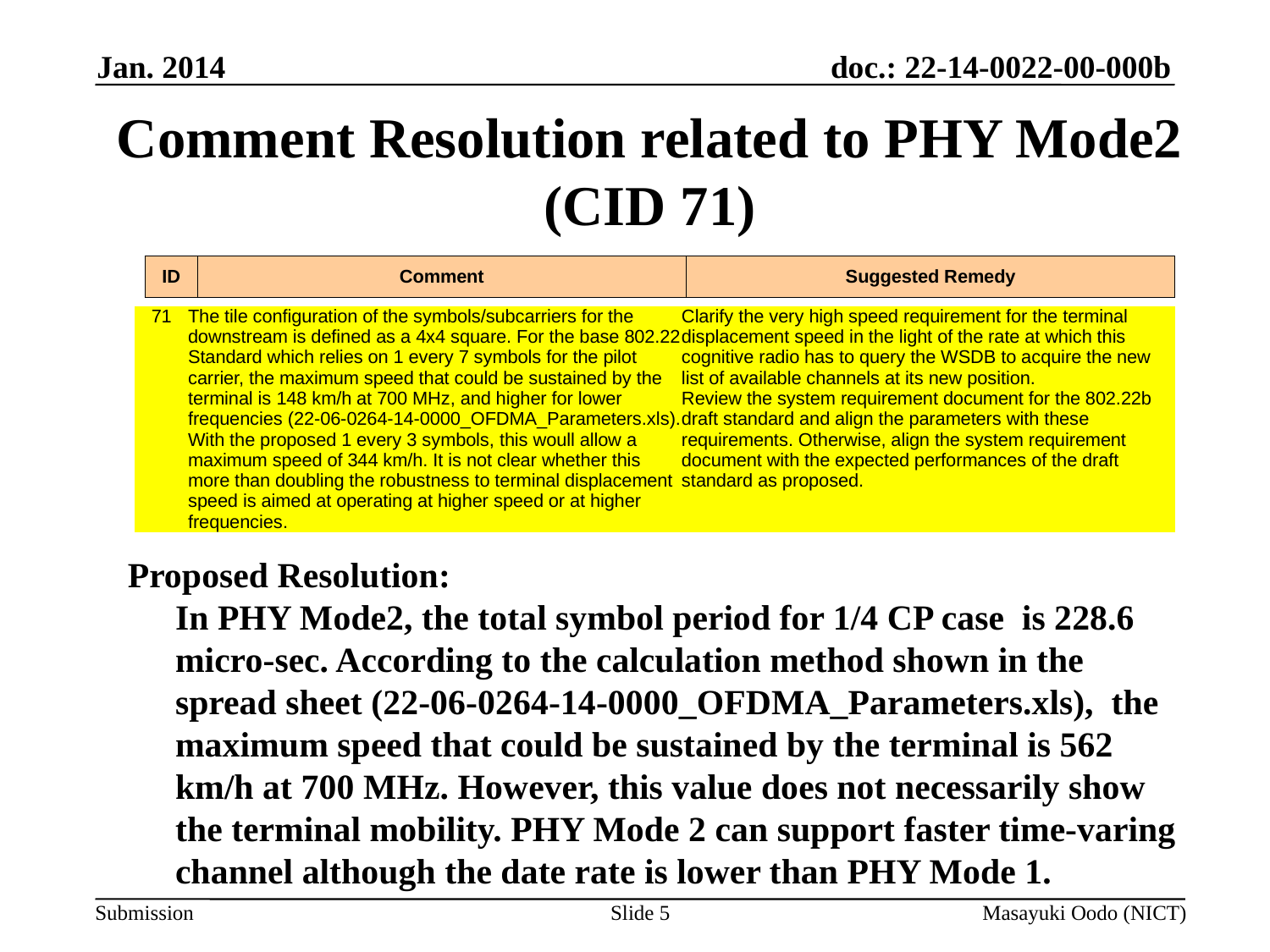

Jan. 2014
# Comment Resolution related to PHY Mode2 (CID 71)
| ID | Comment | Suggested Remedy |
| --- | --- | --- |
| 71 | The tile configuration of the symbols/subcarriers for the downstream is defined as a 4x4 square. For the base 802.22 Standard which relies on 1 every 7 symbols for the pilot carrier, the maximum speed that could be sustained by the terminal is 148 km/h at 700 MHz, and higher for lower frequencies (22-06-0264-14-0000\_OFDMA\_Parameters.xls). With the proposed 1 every 3 symbols, this woull allow a maximum speed of 344 km/h. It is not clear whether this more than doubling the robustness to terminal displacement speed is aimed at operating at higher speed or at higher frequencies. | Clarify the very high speed requirement for the terminal displacement speed in the light of the rate at which this cognitive radio has to query the WSDB to acquire the new list of available channels at its new position. Review the system requirement document for the 802.22b draft standard and align the parameters with these requirements. Otherwise, align the system requirement document with the expected performances of the draft standard as proposed. |
| --- | --- | --- |
Proposed Resolution:
In PHY Mode2, the total symbol period for 1/4 CP case  is 228.6 micro-sec. According to the calculation method shown in the spread sheet (22-06-0264-14-0000_OFDMA_Parameters.xls),  the maximum speed that could be sustained by the terminal is 562 km/h at 700 MHz. However, this value does not necessarily show the terminal mobility. PHY Mode 2 can support faster time-varing channel although the date rate is lower than PHY Mode 1.
Slide 5
Masayuki Oodo (NICT)